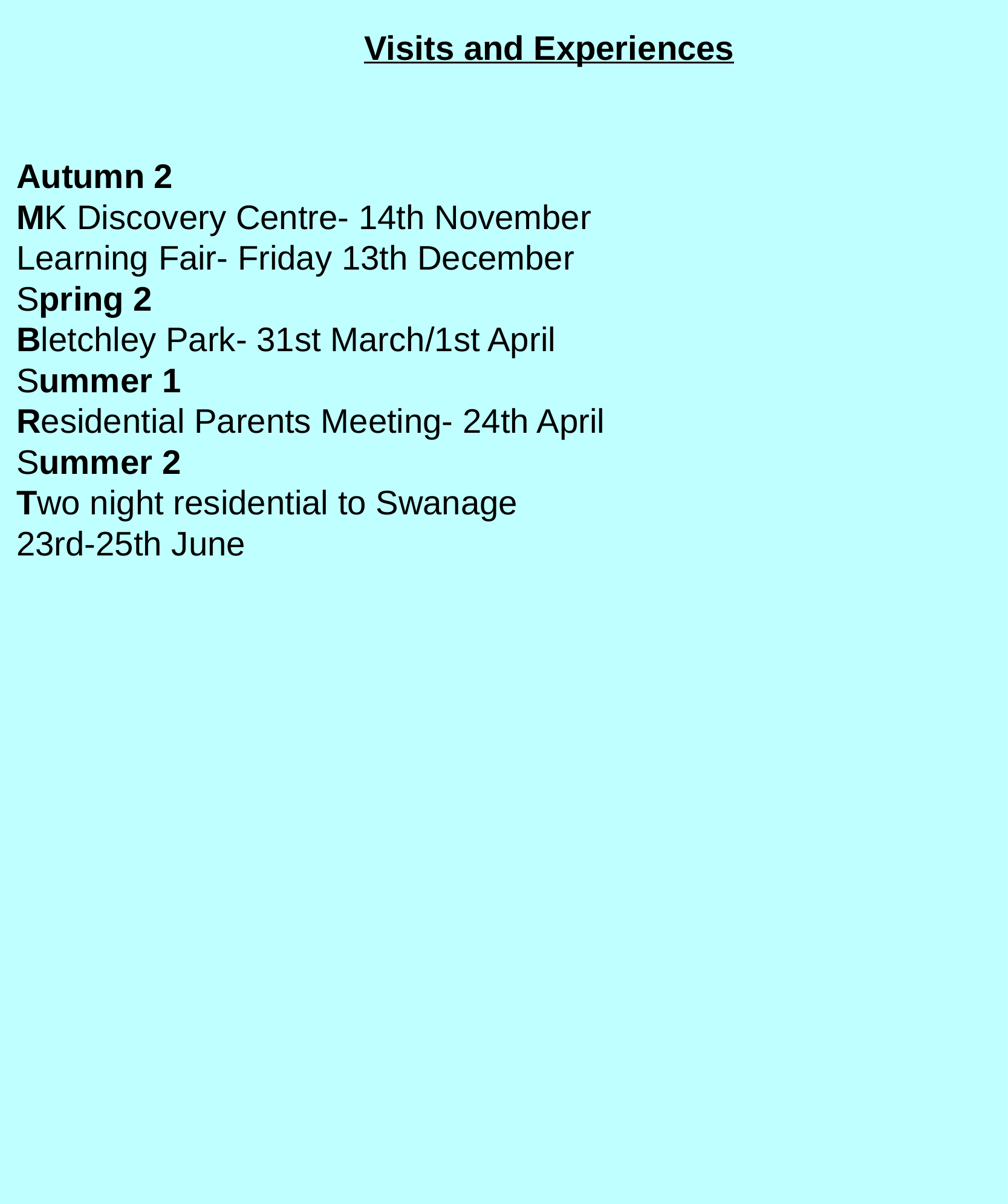

Visits and Experiences
Autumn 2
MK Discovery Centre- 14th November
Learning Fair- Friday 13th December
Spring 2
Bletchley Park- 31st March/1st April
Summer 1
Residential Parents Meeting- 24th April
Summer 2
Two night residential to Swanage
23rd-25th June